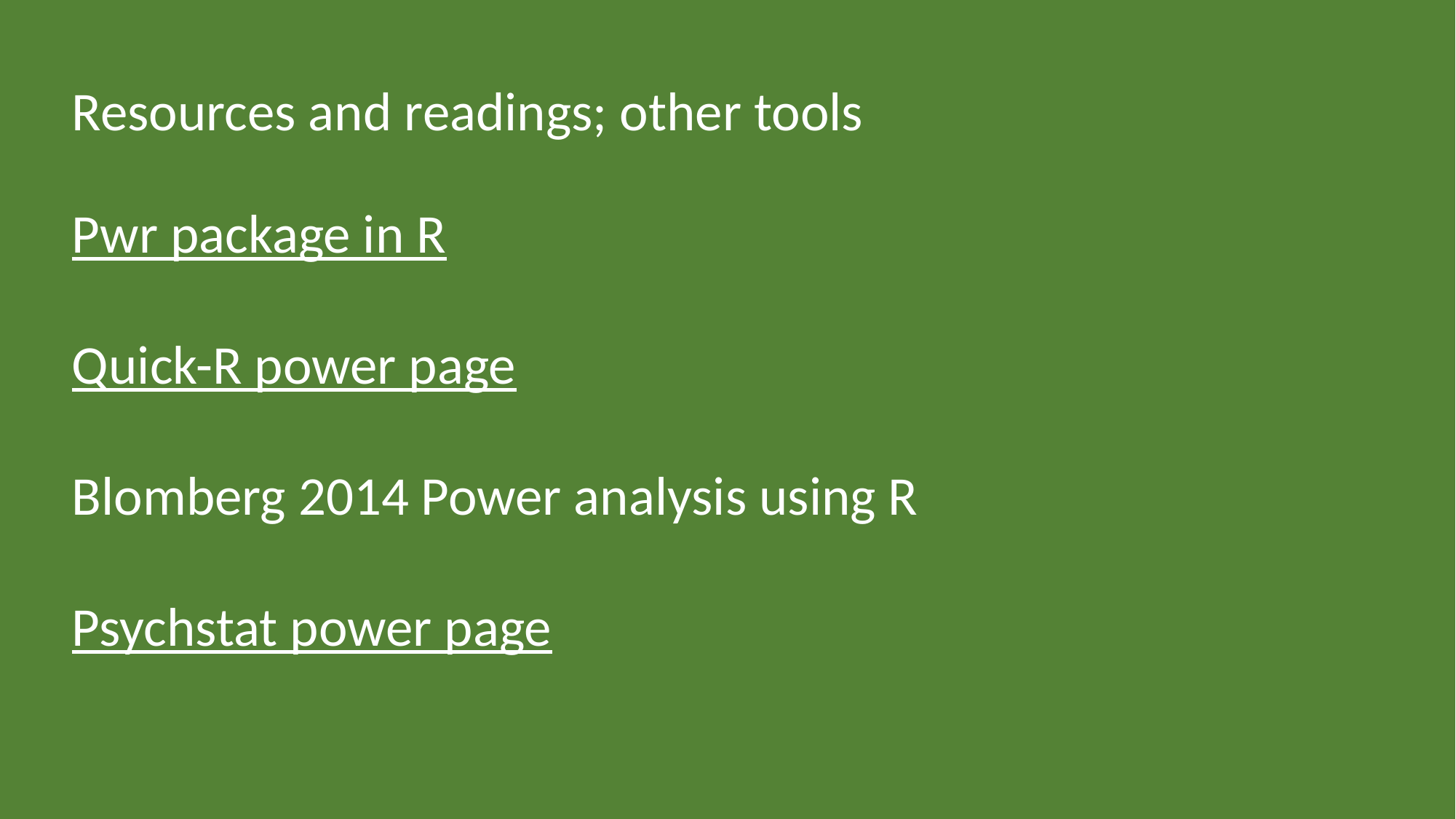

Resources and readings; other tools
Pwr package in R

Quick-R power page

Blomberg 2014 Power analysis using R

Psychstat power page